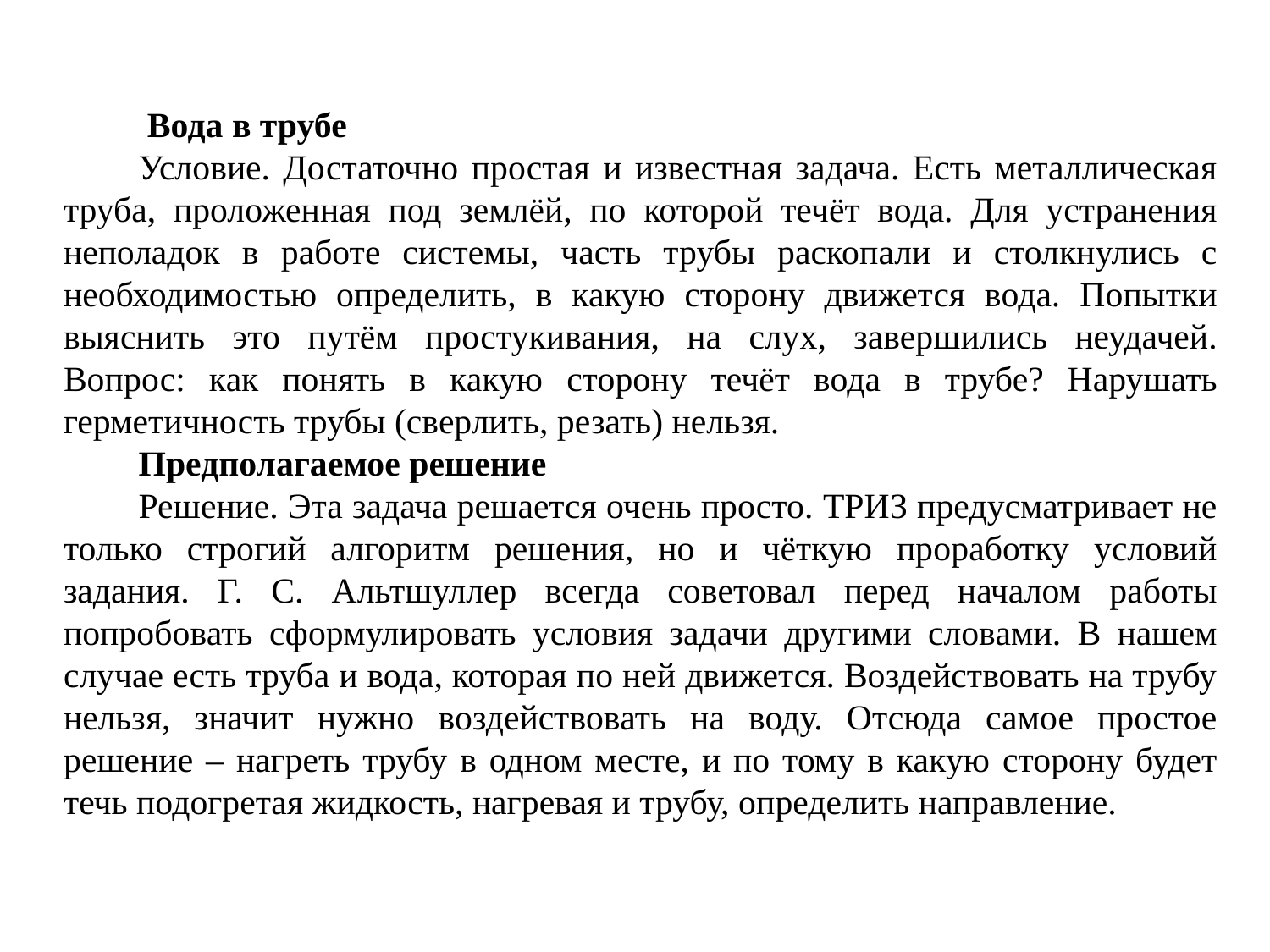

Вода в трубе
Условие. Достаточно простая и известная задача. Есть металлическая труба, проложенная под землёй, по которой течёт вода. Для устранения неполадок в работе системы, часть трубы раскопали и столкнулись с необходимостью определить, в какую сторону движется вода. Попытки выяснить это путём простукивания, на слух, завершились неудачей. Вопрос: как понять в какую сторону течёт вода в трубе? Нарушать герметичность трубы (сверлить, резать) нельзя.
Предполагаемое решение
Решение. Эта задача решается очень просто. ТРИЗ предусматривает не только строгий алгоритм решения, но и чёткую проработку условий задания. Г. С. Альтшуллер всегда советовал перед началом работы попробовать сформулировать условия задачи другими словами. В нашем случае есть труба и вода, которая по ней движется. Воздействовать на трубу нельзя, значит нужно воздействовать на воду. Отсюда самое простое решение – нагреть трубу в одном месте, и по тому в какую сторону будет течь подогретая жидкость, нагревая и трубу, определить направление.